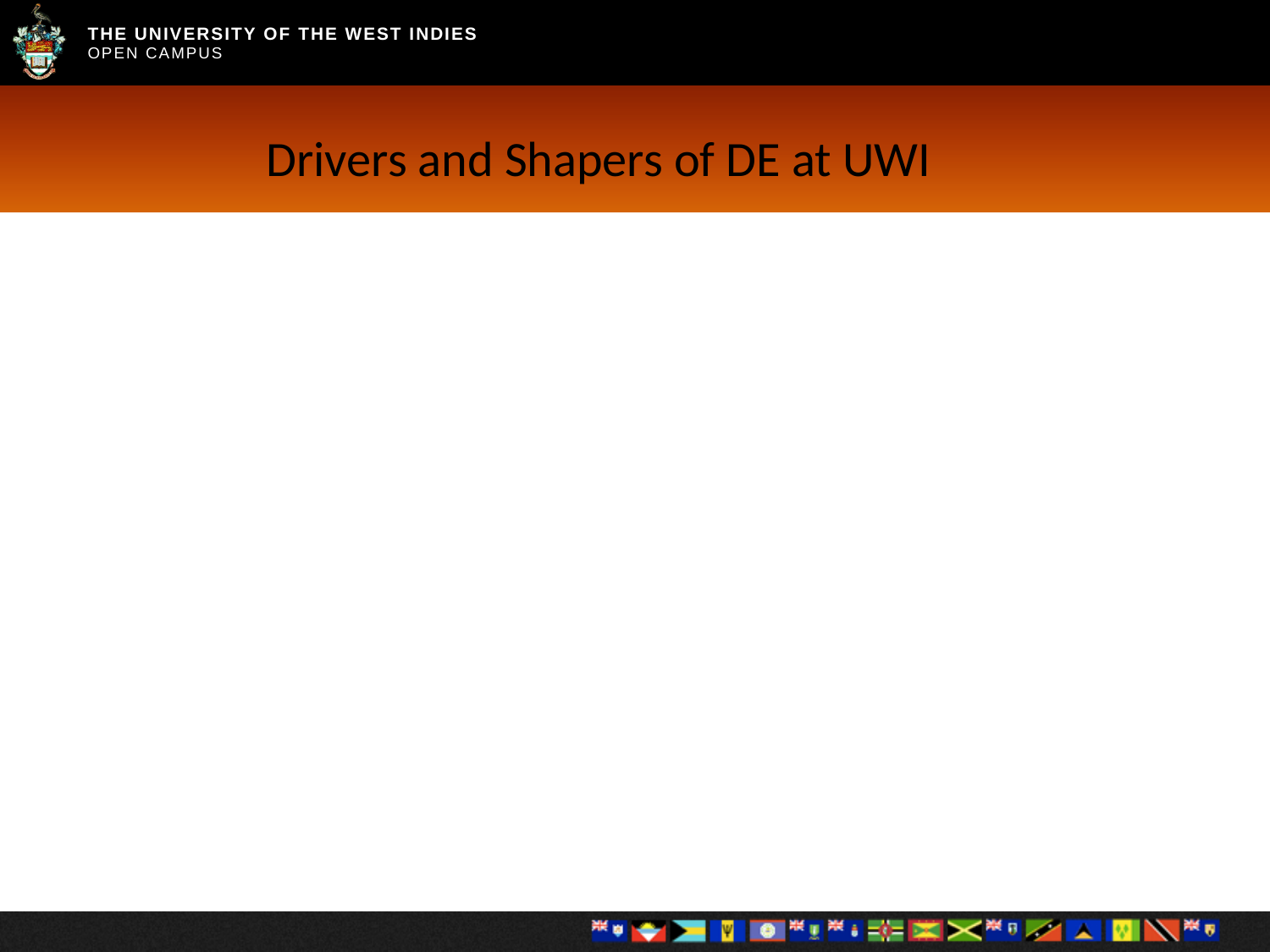

Drivers and Shapers of DE at UWI